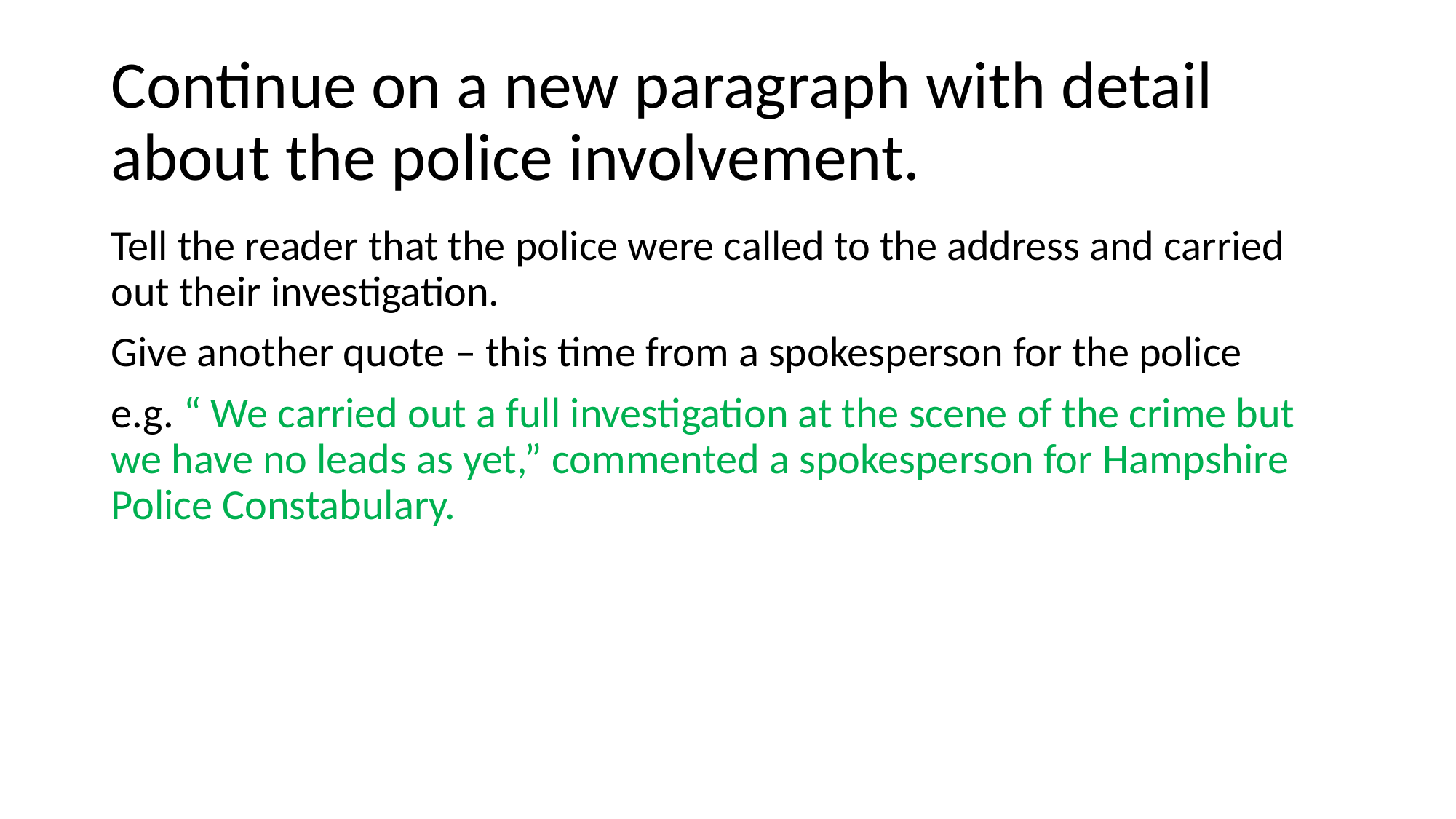

# Continue on a new paragraph with detail about the police involvement.
Tell the reader that the police were called to the address and carried out their investigation.
Give another quote – this time from a spokesperson for the police
e.g. “ We carried out a full investigation at the scene of the crime but we have no leads as yet,” commented a spokesperson for Hampshire Police Constabulary.